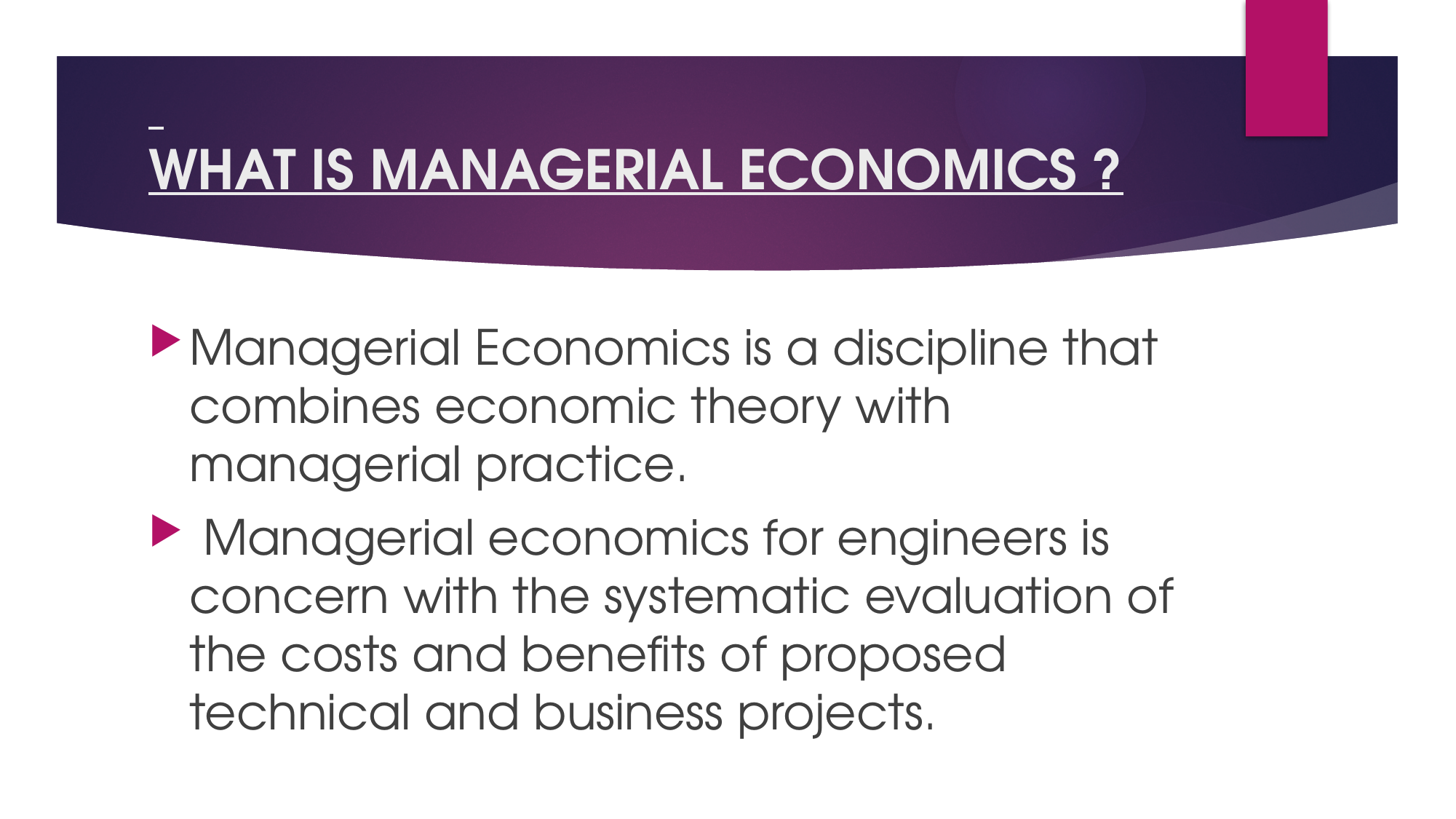

# WHAT IS MANAGERIAL ECONOMICS ?
Managerial Economics is a discipline that combines economic theory with managerial practice.
 Managerial economics for engineers is concern with the systematic evaluation of the costs and benefits of proposed technical and business projects.